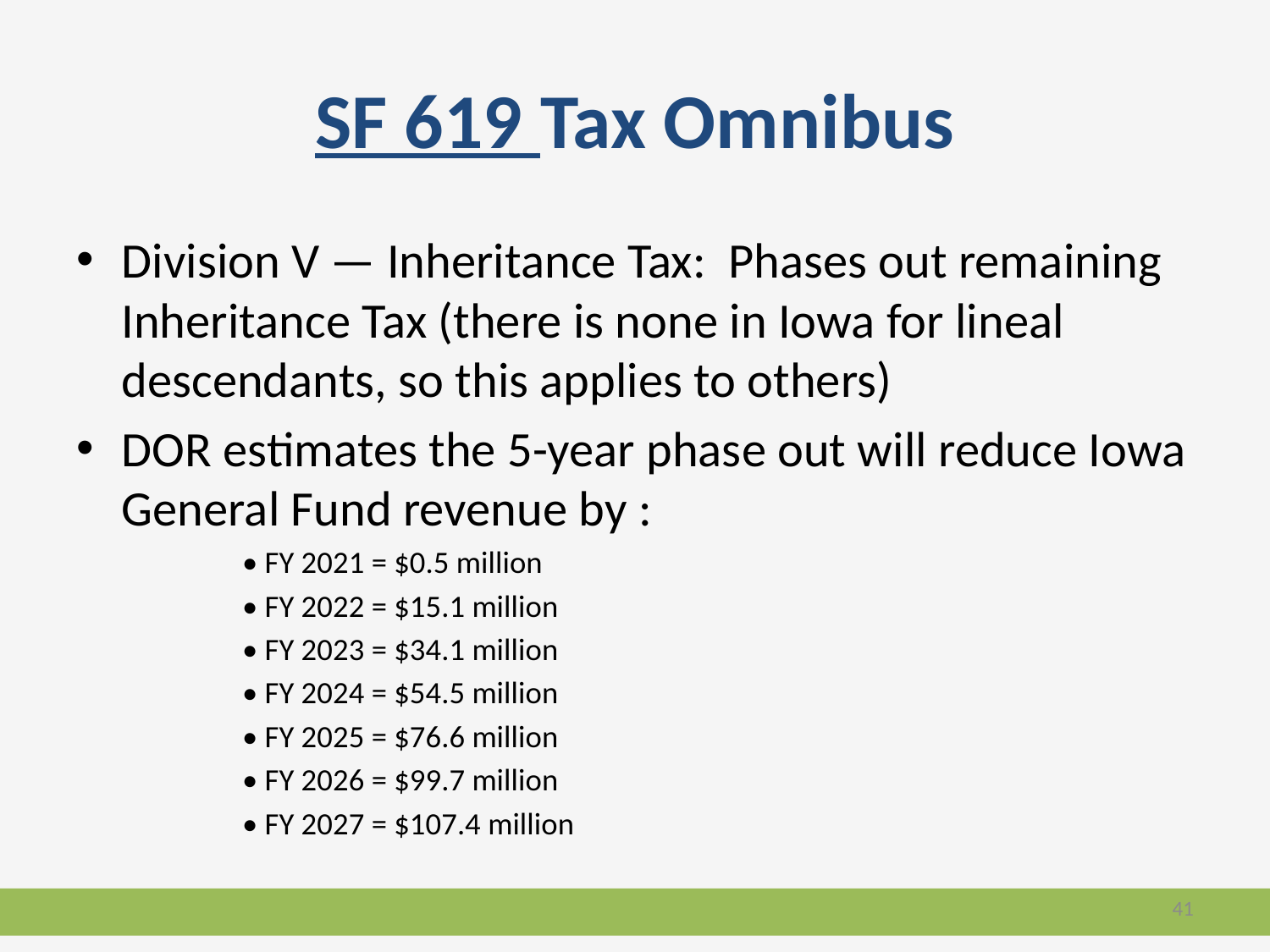

# SF 619 Tax Omnibus
Division V — Inheritance Tax:  Phases out remaining Inheritance Tax (there is none in Iowa for lineal descendants, so this applies to others)
DOR estimates the 5-year phase out will reduce Iowa General Fund revenue by :
• FY 2021 = $0.5 million
• FY 2022 = $15.1 million
• FY 2023 = $34.1 million
• FY 2024 = $54.5 million
• FY 2025 = $76.6 million
• FY 2026 = $99.7 million
• FY 2027 = $107.4 million
41